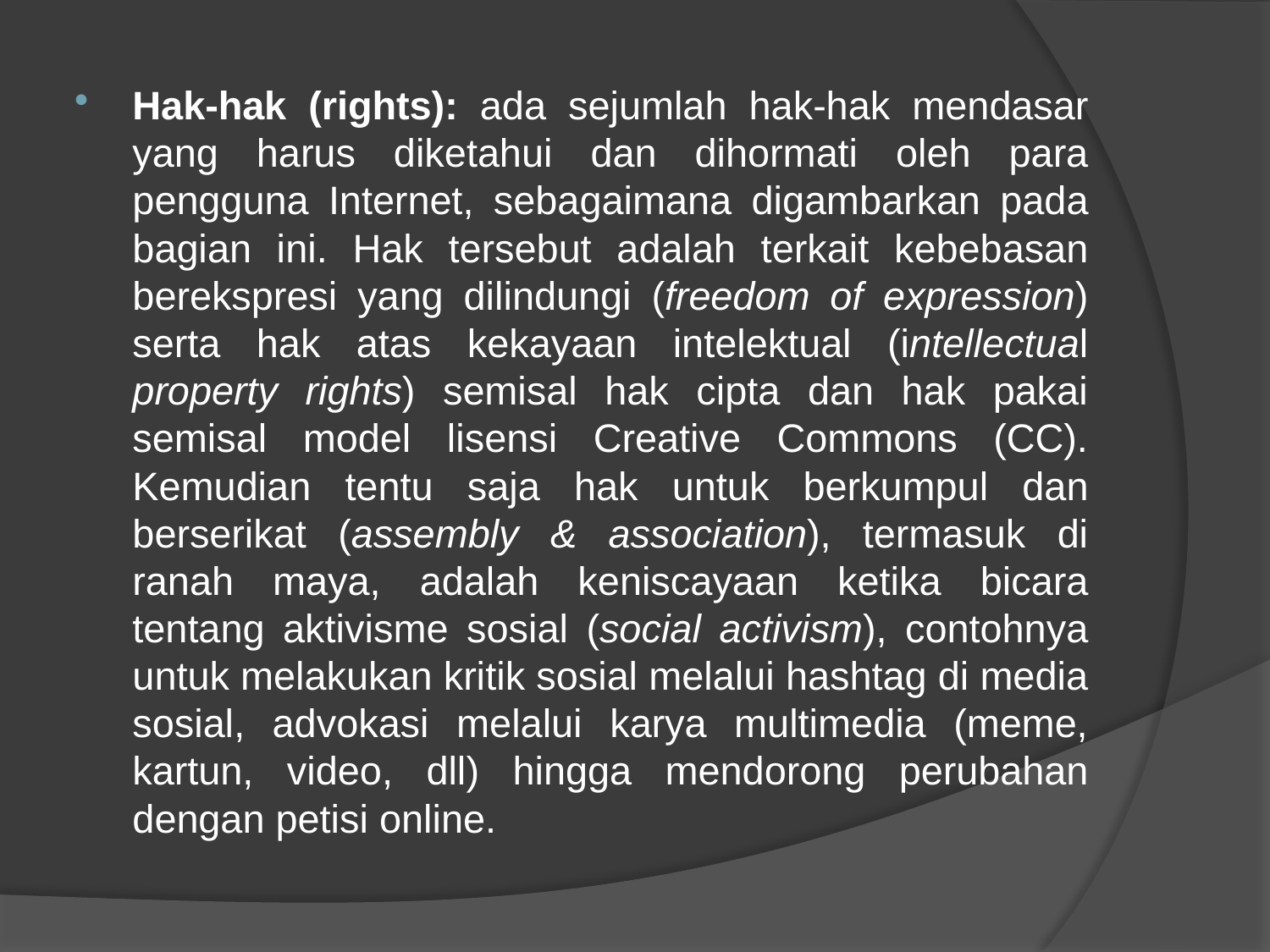

Hak-hak (rights): ada sejumlah hak-hak mendasar yang harus diketahui dan dihormati oleh para pengguna Internet, sebagaimana digambarkan pada bagian ini. Hak tersebut adalah terkait kebebasan berekspresi yang dilindungi (freedom of expression) serta hak atas kekayaan intelektual (intellectual property rights) semisal hak cipta dan hak pakai semisal model lisensi Creative Commons (CC). Kemudian tentu saja hak untuk berkumpul dan berserikat (assembly & association), termasuk di ranah maya, adalah keniscayaan ketika bicara tentang aktivisme sosial (social activism), contohnya untuk melakukan kritik sosial melalui hashtag di media sosial, advokasi melalui karya multimedia (meme, kartun, video, dll) hingga mendorong perubahan dengan petisi online.